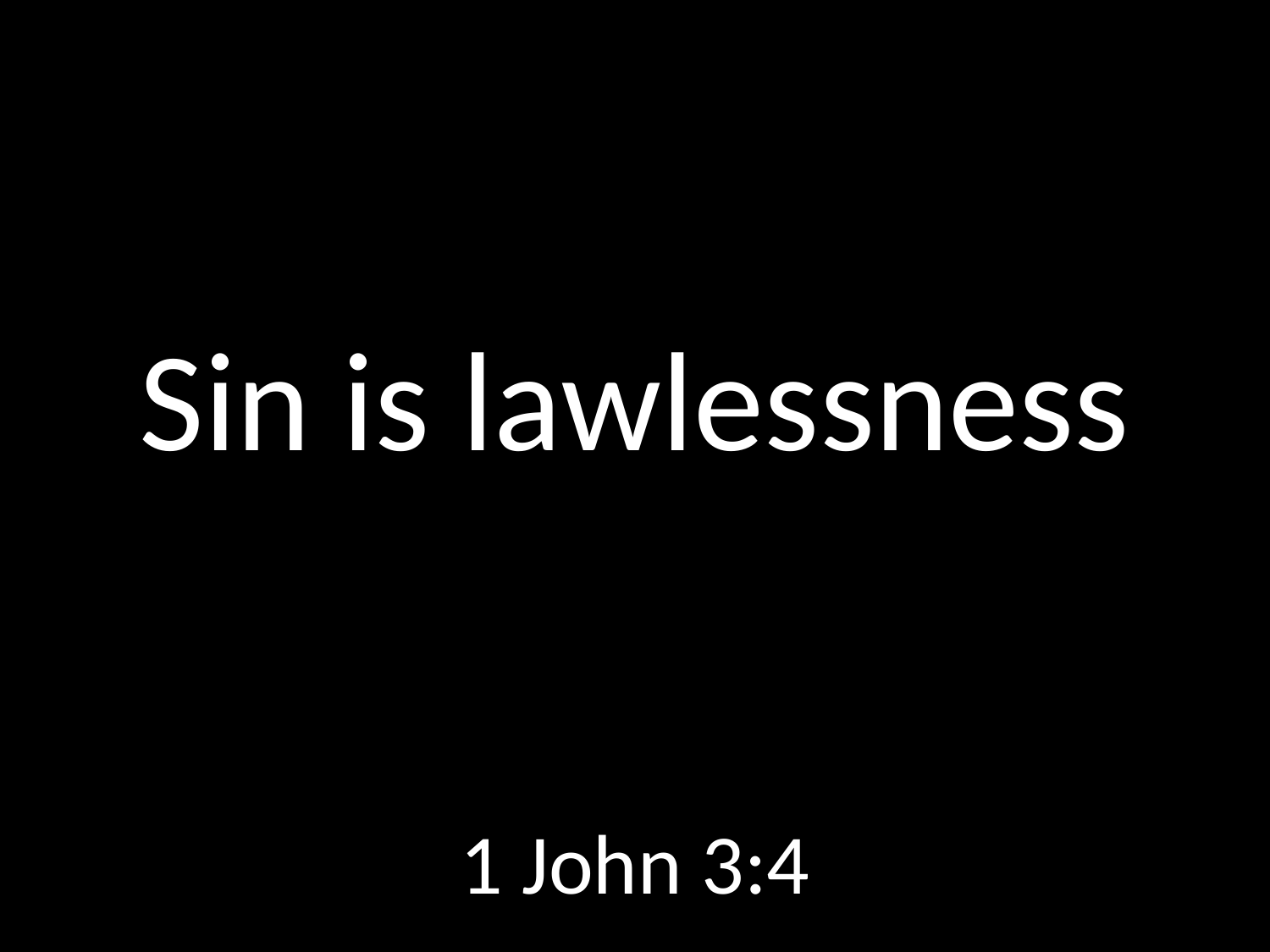

# Sin is lawlessness
GOD
GOD
1 John 3:4